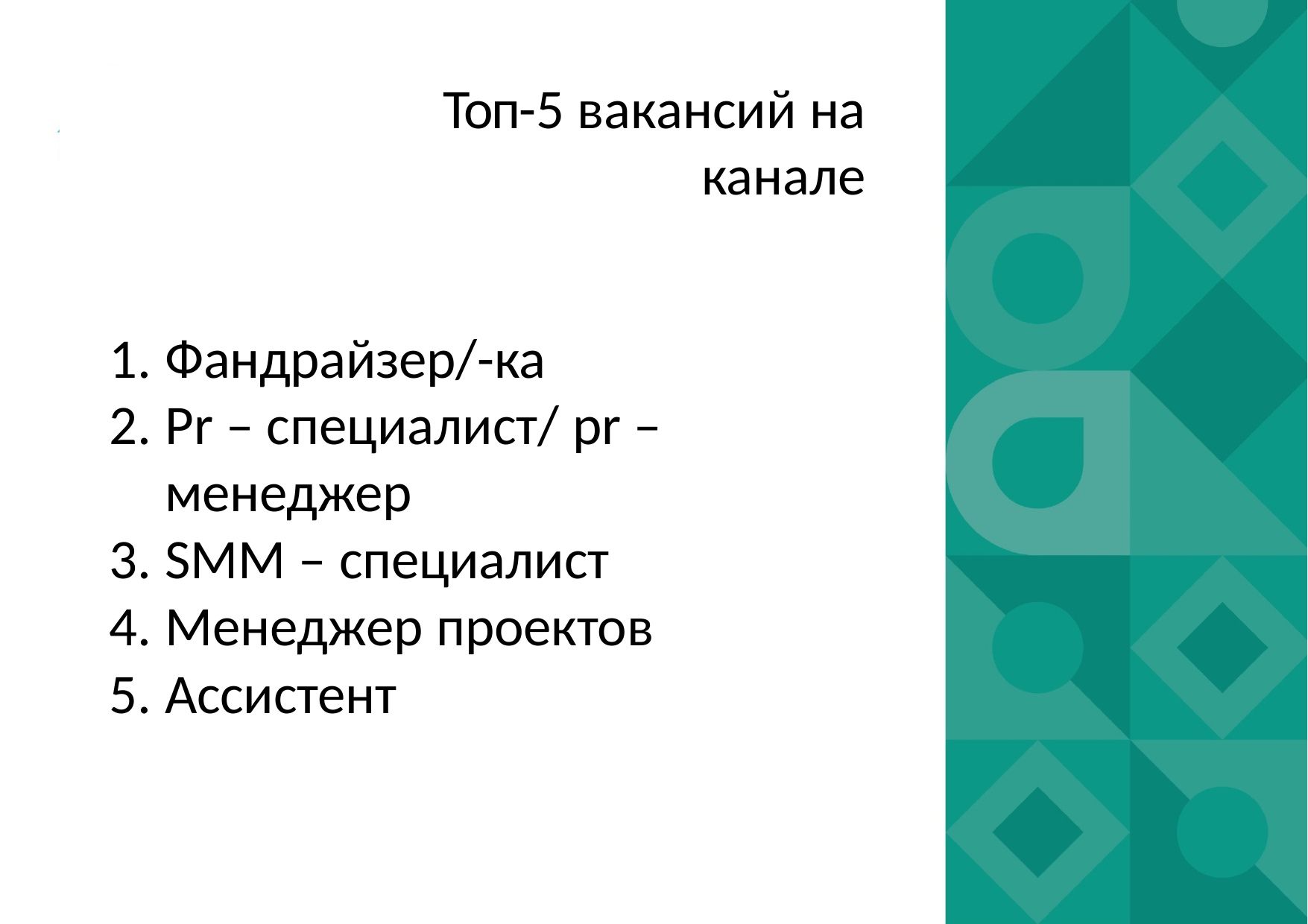

Топ-5 вакансий на
канале

Фандрайзер/-ка
Pr – специалист/ pr – менеджер
SMM – специалист
Менеджер проектов
Ассистент